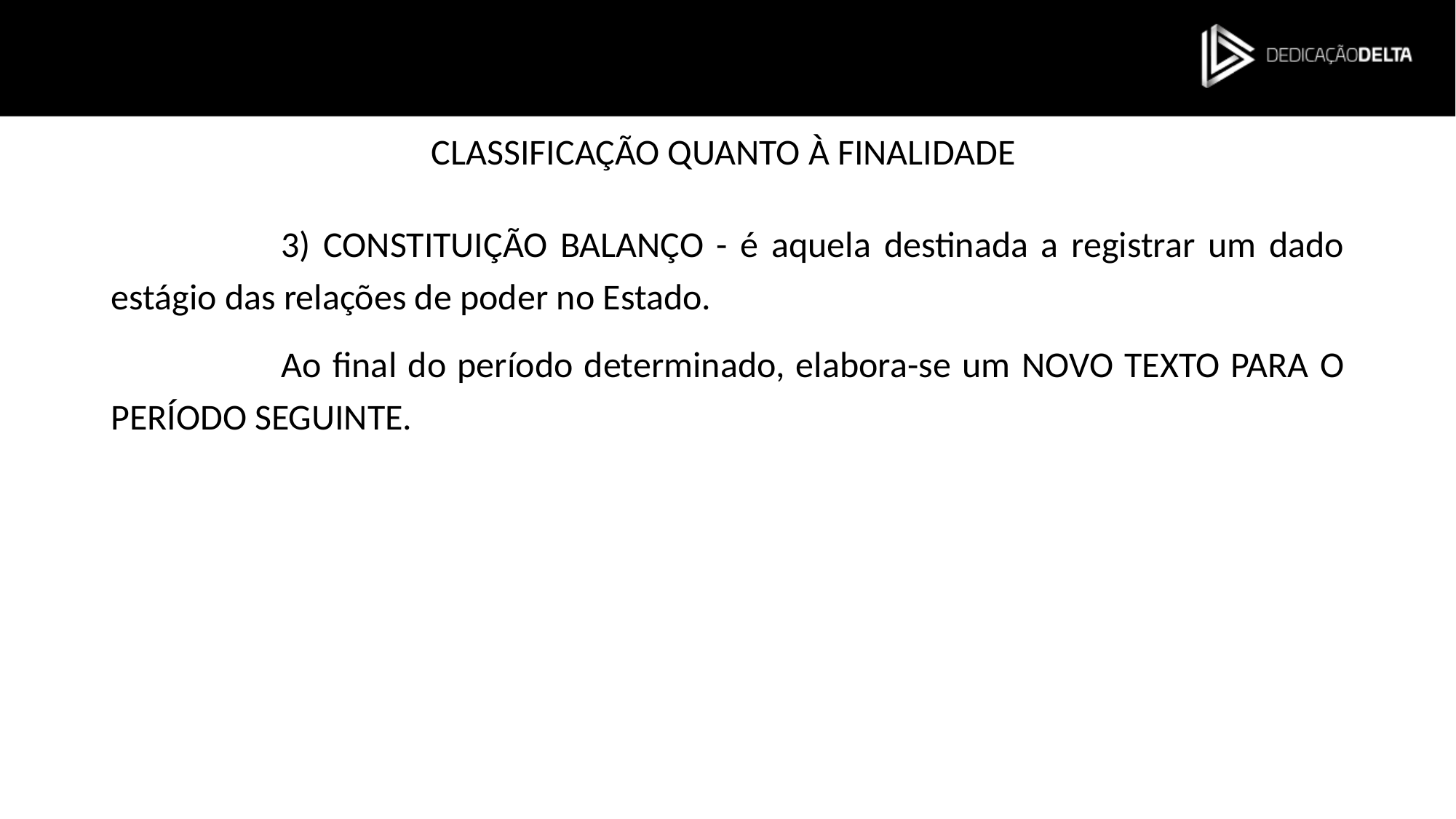

# CLASSIFICAÇÃO QUANTO À FINALIDADE
3) CONSTITUIÇÃO BALANÇO - é aquela destinada a registrar um dado estágio das relações de poder no Estado.
Ao final do período determinado, elabora-se um NOVO TEXTO PARA O PERÍODO SEGUINTE.